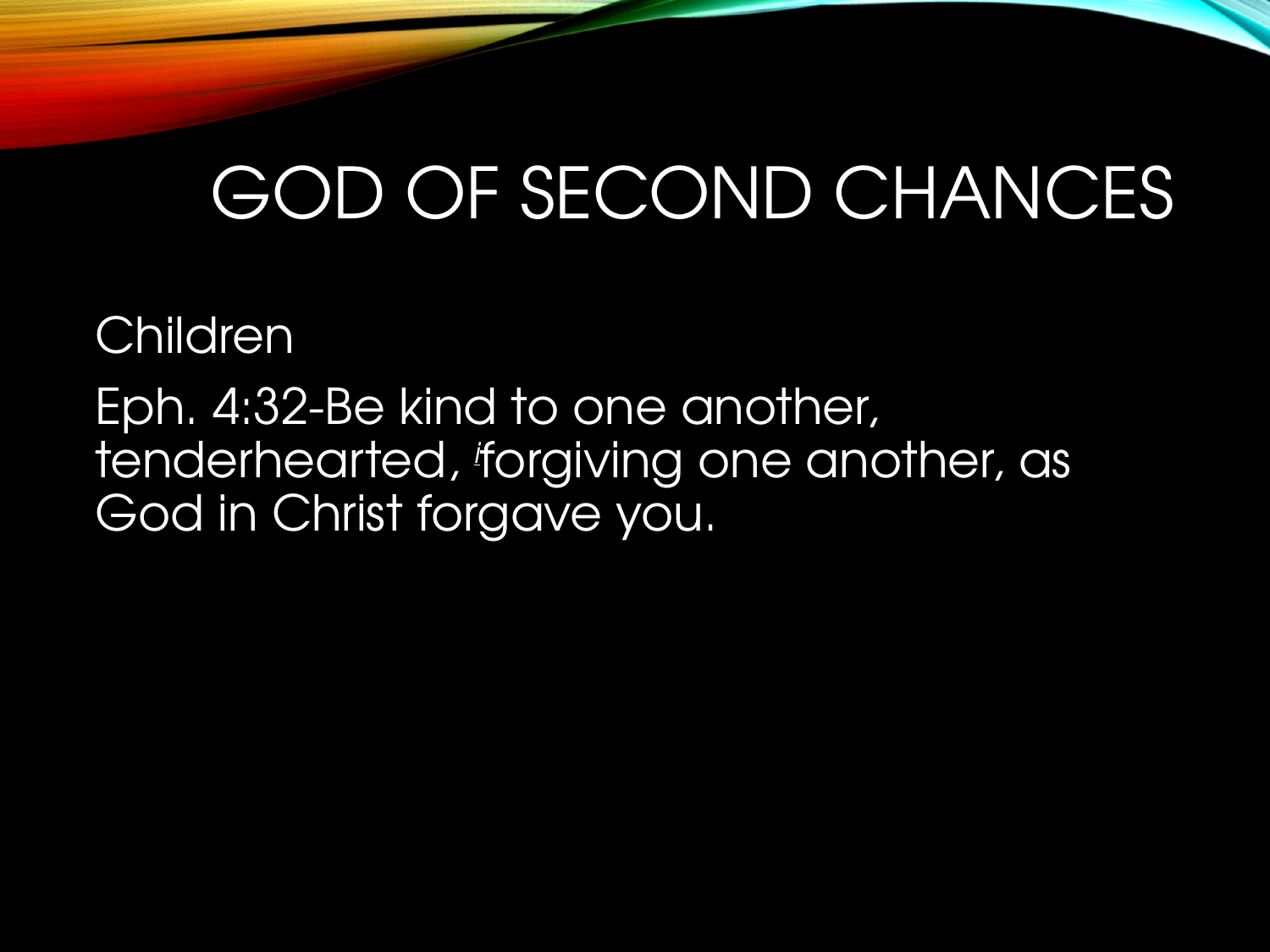

# God of Second Chances
Children
Eph. 4:32-Be kind to one another, tenderhearted, iforgiving one another, as God in Christ forgave you.